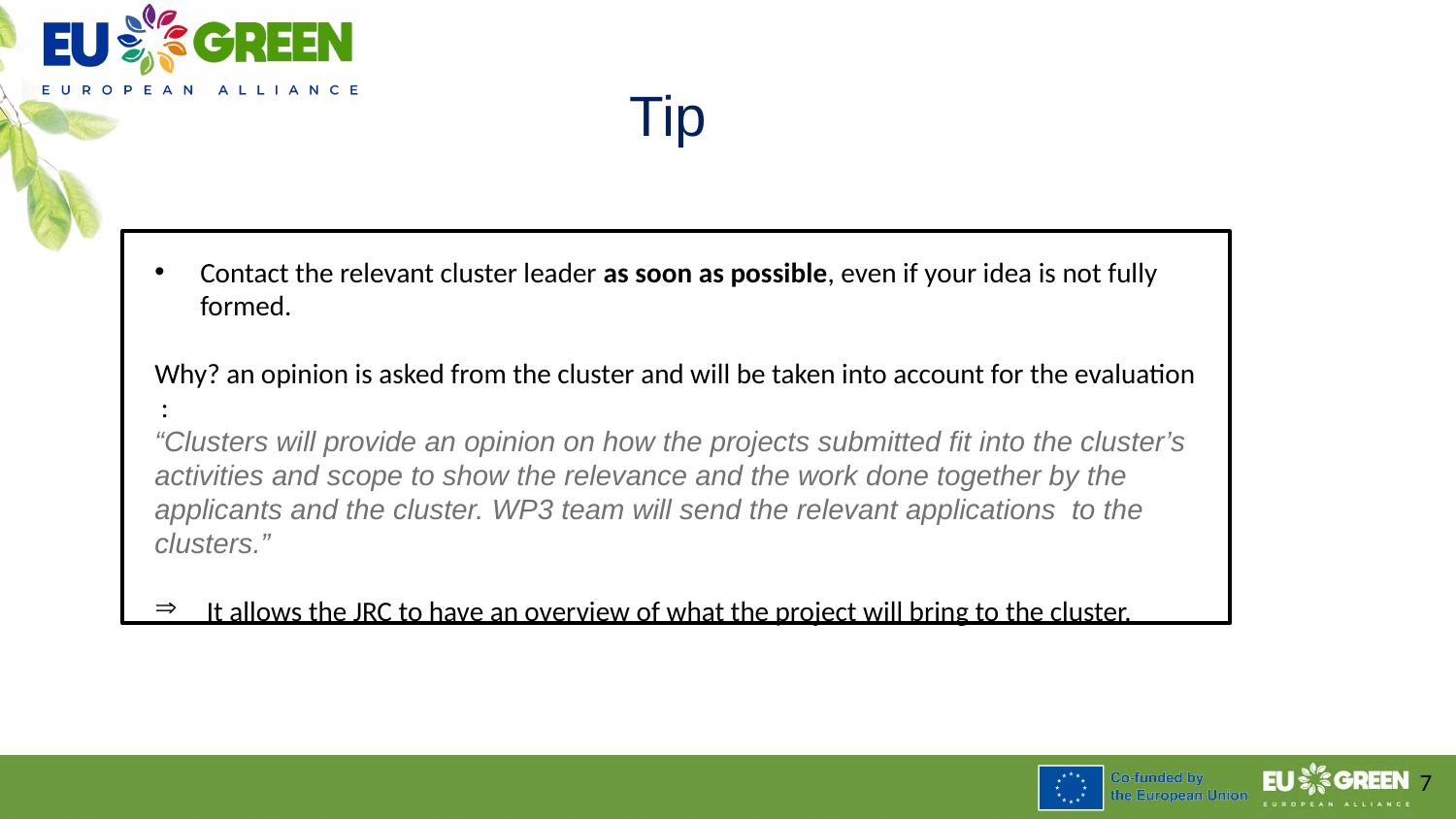

# Tip

Contact the relevant cluster leader as soon as possible, even if your idea is not fully formed.

Why? an opinion is asked from the cluster and will be taken into account for the evaluation  :
“Clusters will provide an opinion on how the projects submitted fit into the cluster’s activities and scope to show the relevance and the work done together by the applicants and the cluster. WP3 team will send the relevant applications  to the clusters.”

 It allows the JRC to have an overview of what the project will bring to the cluster.

7